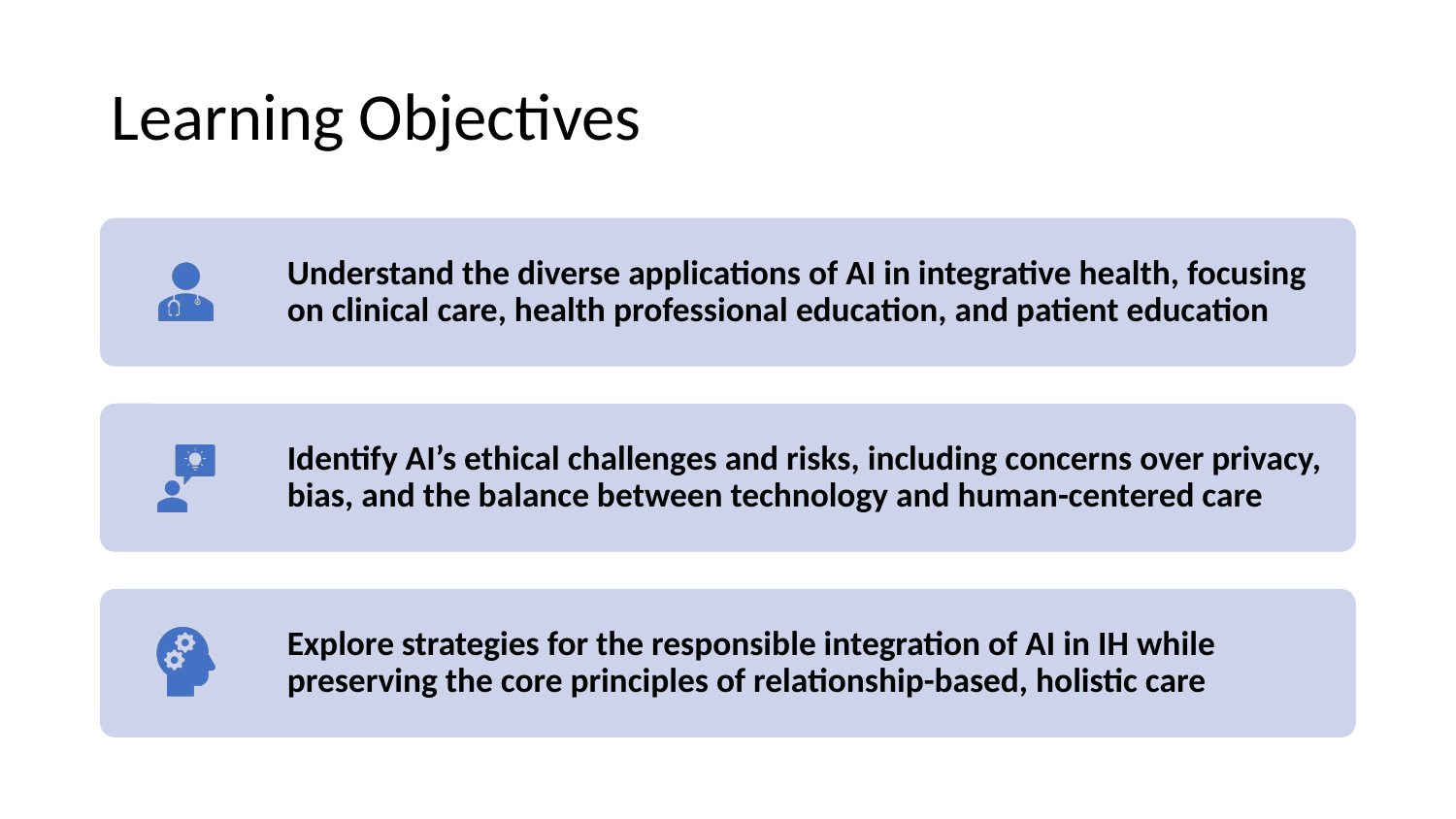

# Learning Objectives

Understand the diverse applications of AI in integrative health, focusing on clinical care, health professional education, and patient education

Identify AI’s ethical challenges and risks, including concerns over privacy, bias, and the balance between technology and human-centered care

Explore strategies for the responsible integration of AI in IH while preserving the core principles of relationship-based, holistic care